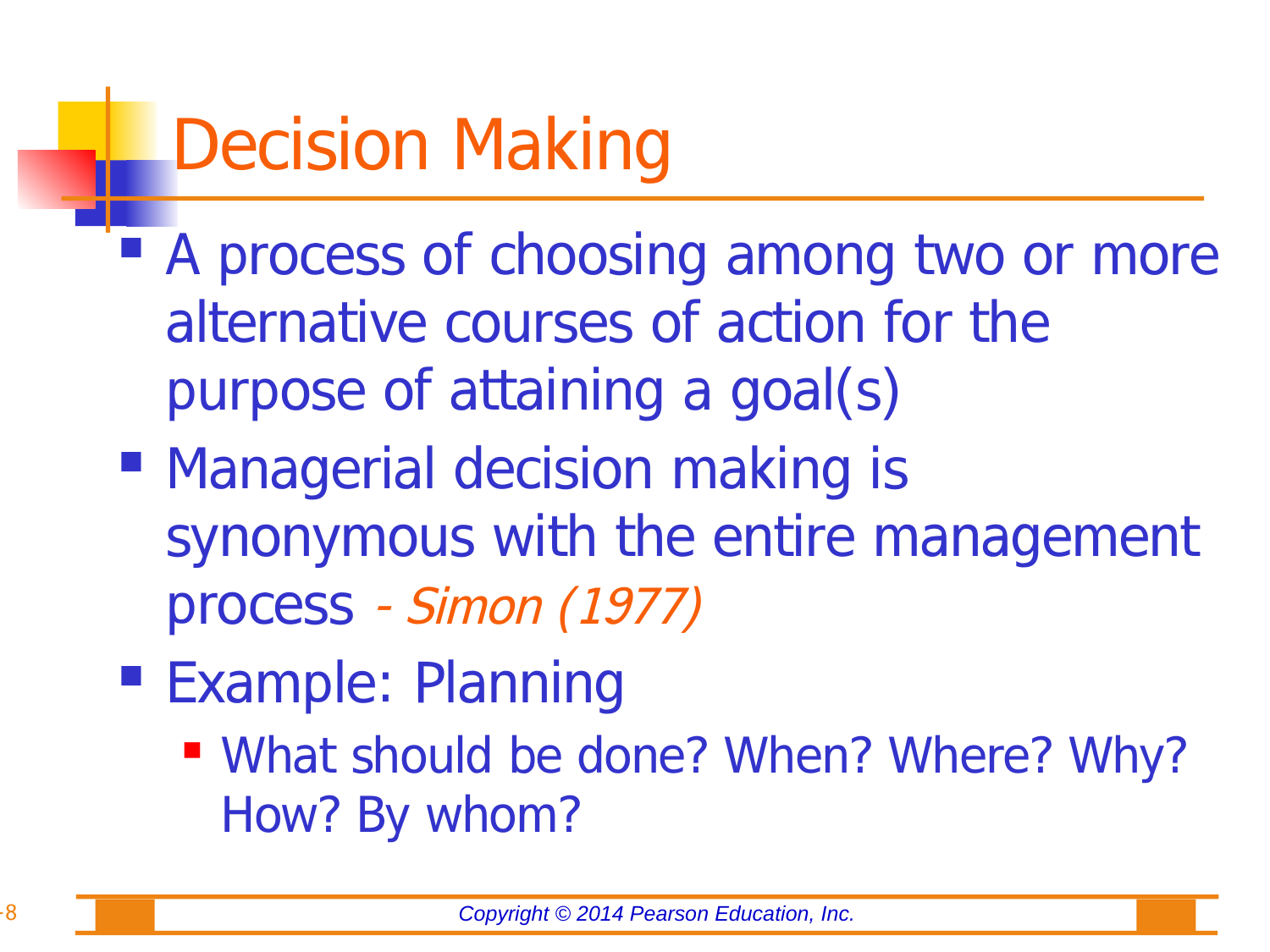

# Decision Making
A process of choosing among two or more alternative courses of action for the purpose of attaining a goal(s)
Managerial decision making is synonymous with the entire management process - Simon (1977)
Example: Planning
What should be done? When? Where? Why? How? By whom?